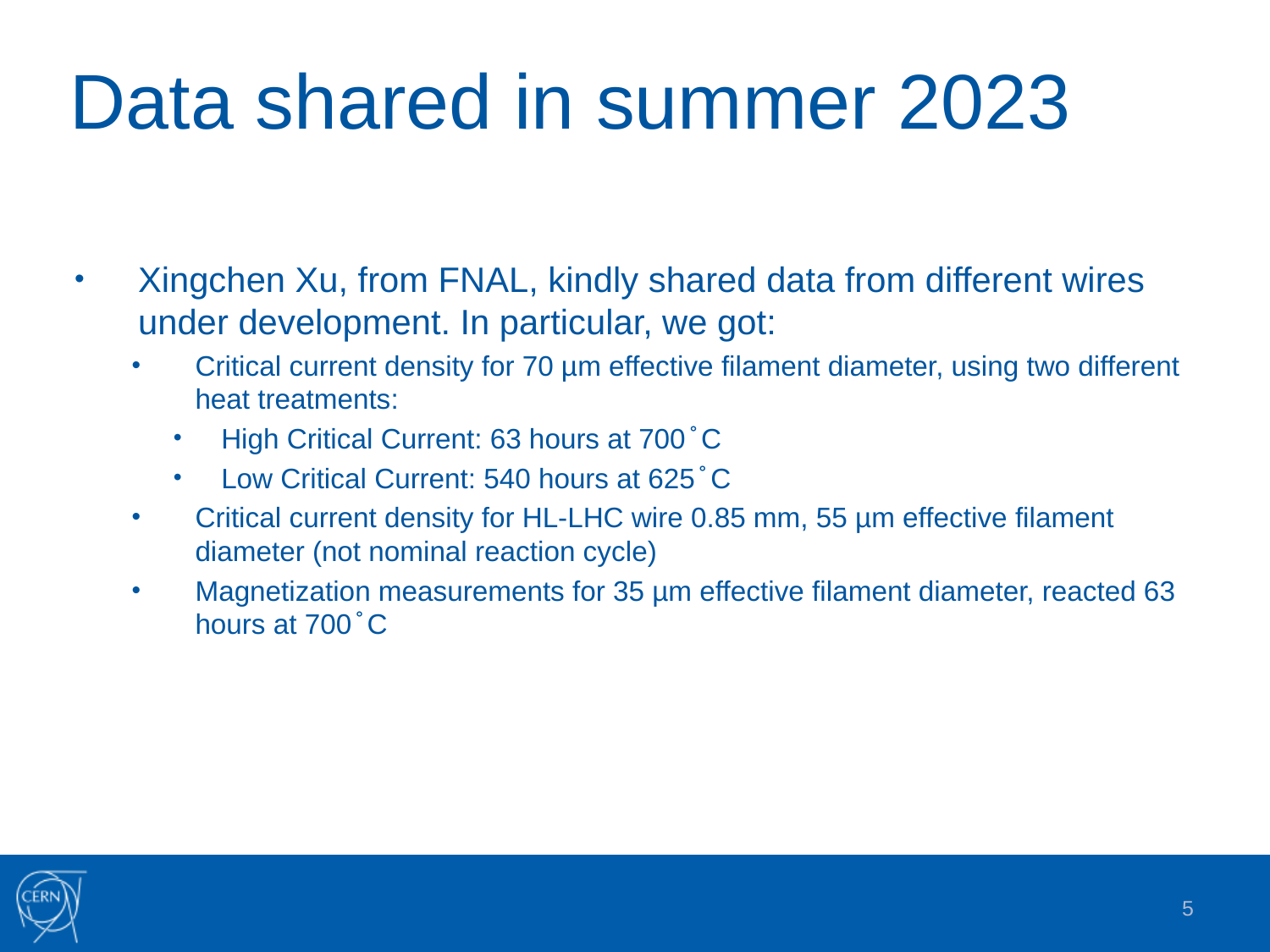

# Data shared in summer 2023

Xingchen Xu, from FNAL, kindly shared data from different wires under development. In particular, we got:
Critical current density for 70 µm effective filament diameter, using two different heat treatments:
High Critical Current: 63 hours at 700 ̊ C
Low Critical Current: 540 hours at 625 ̊ C
Critical current density for HL-LHC wire 0.85 mm, 55 µm effective filament diameter (not nominal reaction cycle)
Magnetization measurements for 35 µm effective filament diameter, reacted 63 hours at 700 ̊ C

5